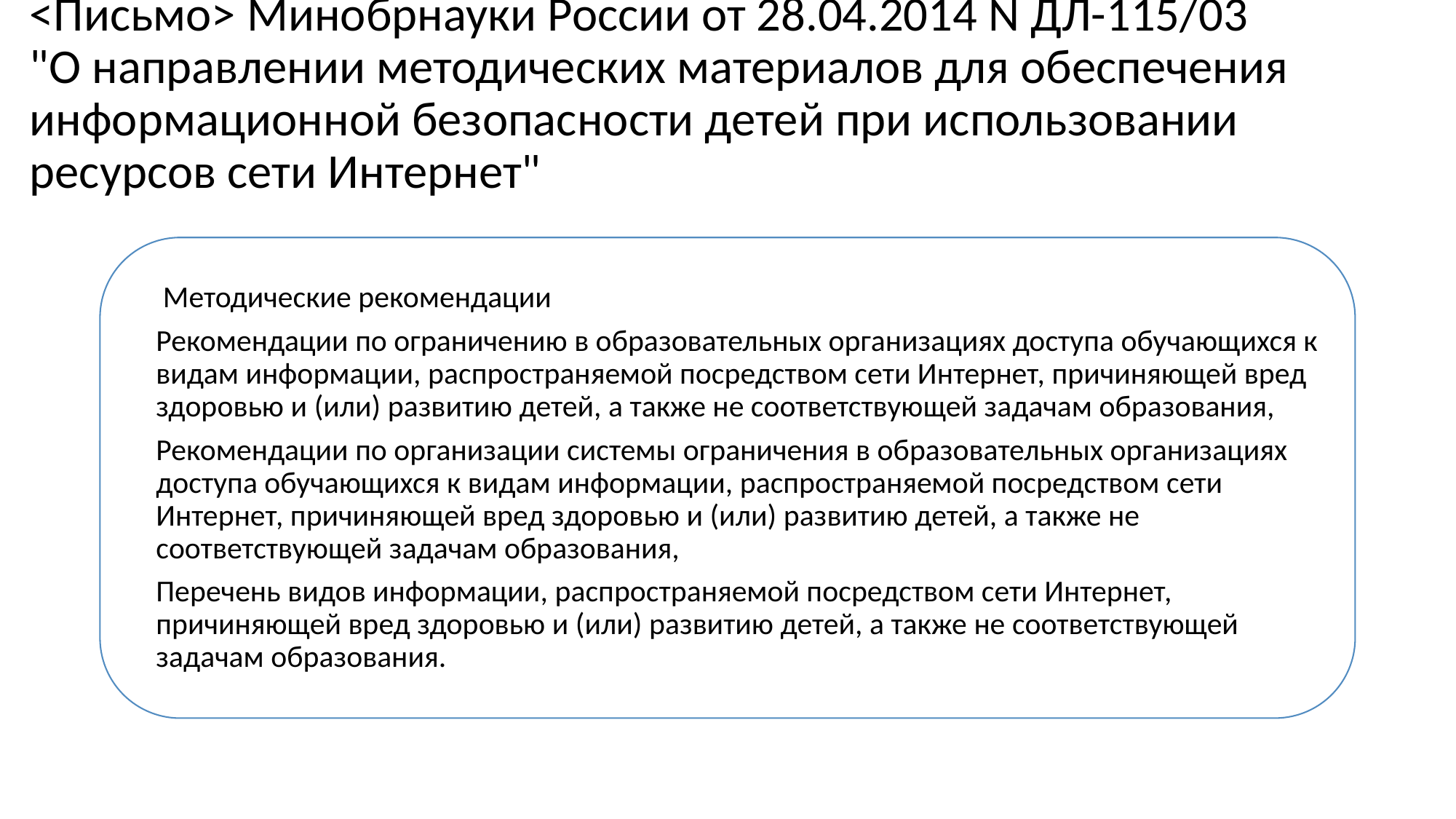

# <Письмо> Минобрнауки России от 28.04.2014 N ДЛ-115/03 "О направлении методических материалов для обеспечения информационной безопасности детей при использовании ресурсов сети Интернет"
 Методические рекомендации
Рекомендации по ограничению в образовательных организациях доступа обучающихся к видам информации, распространяемой посредством сети Интернет, причиняющей вред здоровью и (или) развитию детей, а также не соответствующей задачам образования,
Рекомендации по организации системы ограничения в образовательных организациях доступа обучающихся к видам информации, распространяемой посредством сети Интернет, причиняющей вред здоровью и (или) развитию детей, а также не соответствующей задачам образования,
Перечень видов информации, распространяемой посредством сети Интернет, причиняющей вред здоровью и (или) развитию детей, а также не соответствующей задачам образования.